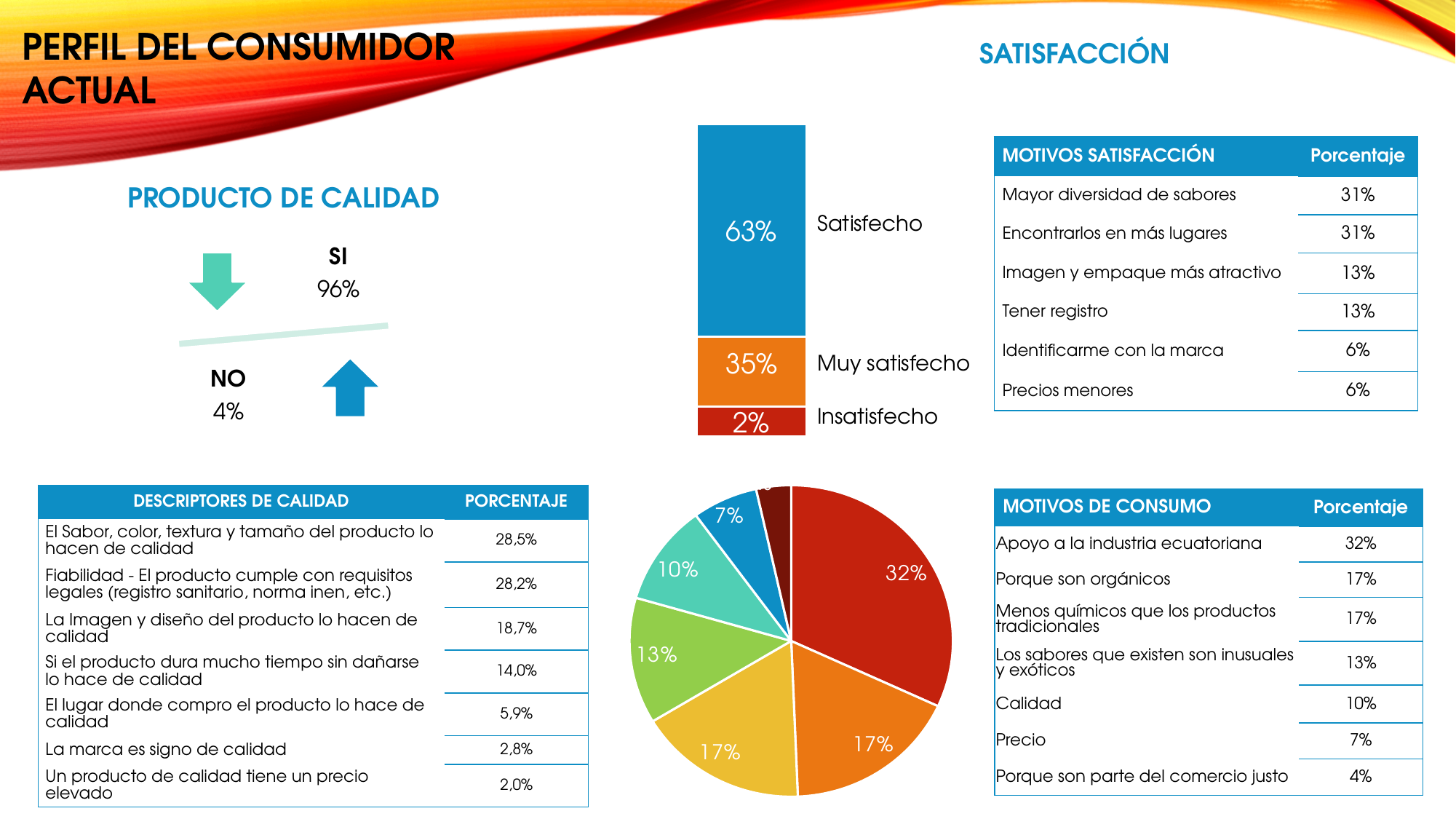

PERFIL DEL CONSUMIDOR
ACTUAL
SATISFACCIÓN
| Satisfecho |
| --- |
| Muy satisfecho |
| Insatisfecho |
63%
35%
2%
| MOTIVOS SATISFACCIÓN | Porcentaje |
| --- | --- |
| Mayor diversidad de sabores | 31% |
| Encontrarlos en más lugares | 31% |
| Imagen y empaque más atractivo | 13% |
| Tener registro | 13% |
| Identificarme con la marca | 6% |
| Precios menores | 6% |
PRODUCTO DE CALIDAD
SI
96%
NO
4%

### Chart

| Category | 20.- ¿Por qué razones compra y/o consume productos artesanales o provenientes de la EPS?. |
|---|---|
| Apoyo a la industria ecuatoriana | 73.0 |
| Porque son orgánicos | 40.0 |
| Tienen menos químicos que los productos tradicionales | 39.0 |
| Los sabores que existen son inusuales y exóticos | 30.0 |
| Calidad | 24.0 |
| Precio | 15.0 |
| Porque son parte del comercio justo | 8.0 |
| DESCRIPTORES DE CALIDAD | PORCENTAJE |
| --- | --- |
| El Sabor, color, textura y tamaño del producto lo hacen de calidad | 28,5% |
| Fiabilidad - El producto cumple con requisitos legales (registro sanitario, norma inen, etc.) | 28,2% |
| La Imagen y diseño del producto lo hacen de calidad | 18,7% |
| Si el producto dura mucho tiempo sin dañarse lo hace de calidad | 14,0% |
| El lugar donde compro el producto lo hace de calidad | 5,9% |
| La marca es signo de calidad | 2,8% |
| Un producto de calidad tiene un precio elevado | 2,0% |
| MOTIVOS DE CONSUMO | Porcentaje |
| --- | --- |
| Apoyo a la industria ecuatoriana | 32% |
| Porque son orgánicos | 17% |
| Menos químicos que los productos tradicionales | 17% |
| Los sabores que existen son inusuales y exóticos | 13% |
| Calidad | 10% |
| Precio | 7% |
| Porque son parte del comercio justo | 4% |